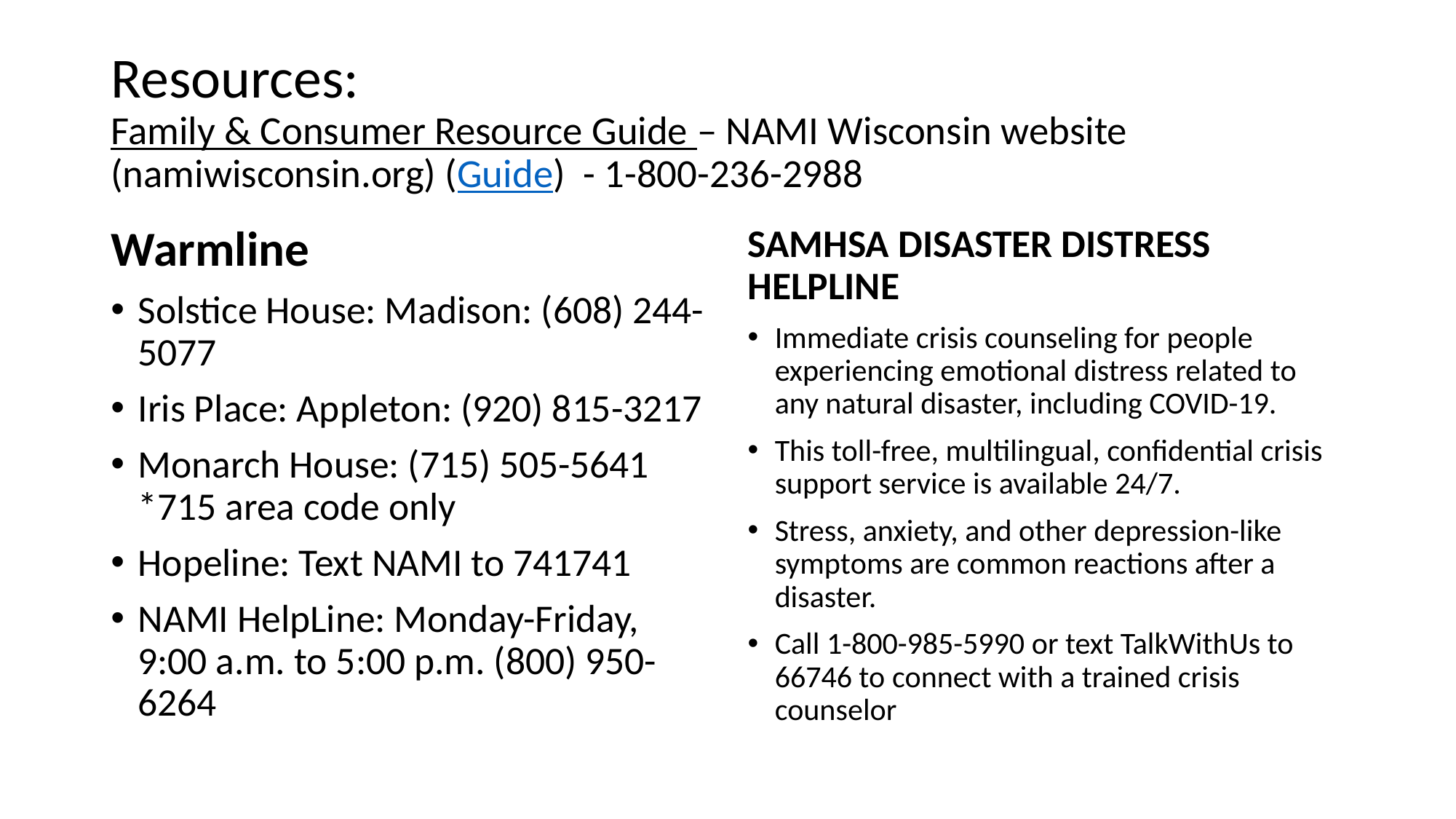

# Resources: Family & Consumer Resource Guide – NAMI Wisconsin website (namiwisconsin.org) (Guide)  - 1-800-236-2988
Warmline
Solstice House: Madison: (608) 244-5077
Iris Place: Appleton: (920) 815-3217
Monarch House: (715) 505-5641 *715 area code only
Hopeline: Text NAMI to 741741
NAMI HelpLine: Monday-Friday, 9:00 a.m. to 5:00 p.m. (800) 950-6264

SAMHSA DISASTER DISTRESS HELPLINE
Immediate crisis counseling for people experiencing emotional distress related to any natural disaster, including COVID-19.
This toll-free, multilingual, confidential crisis support service is available 24/7.
Stress, anxiety, and other depression-like symptoms are common reactions after a disaster.
Call 1-800-985-5990 or text TalkWithUs to 66746 to connect with a trained crisis counselor